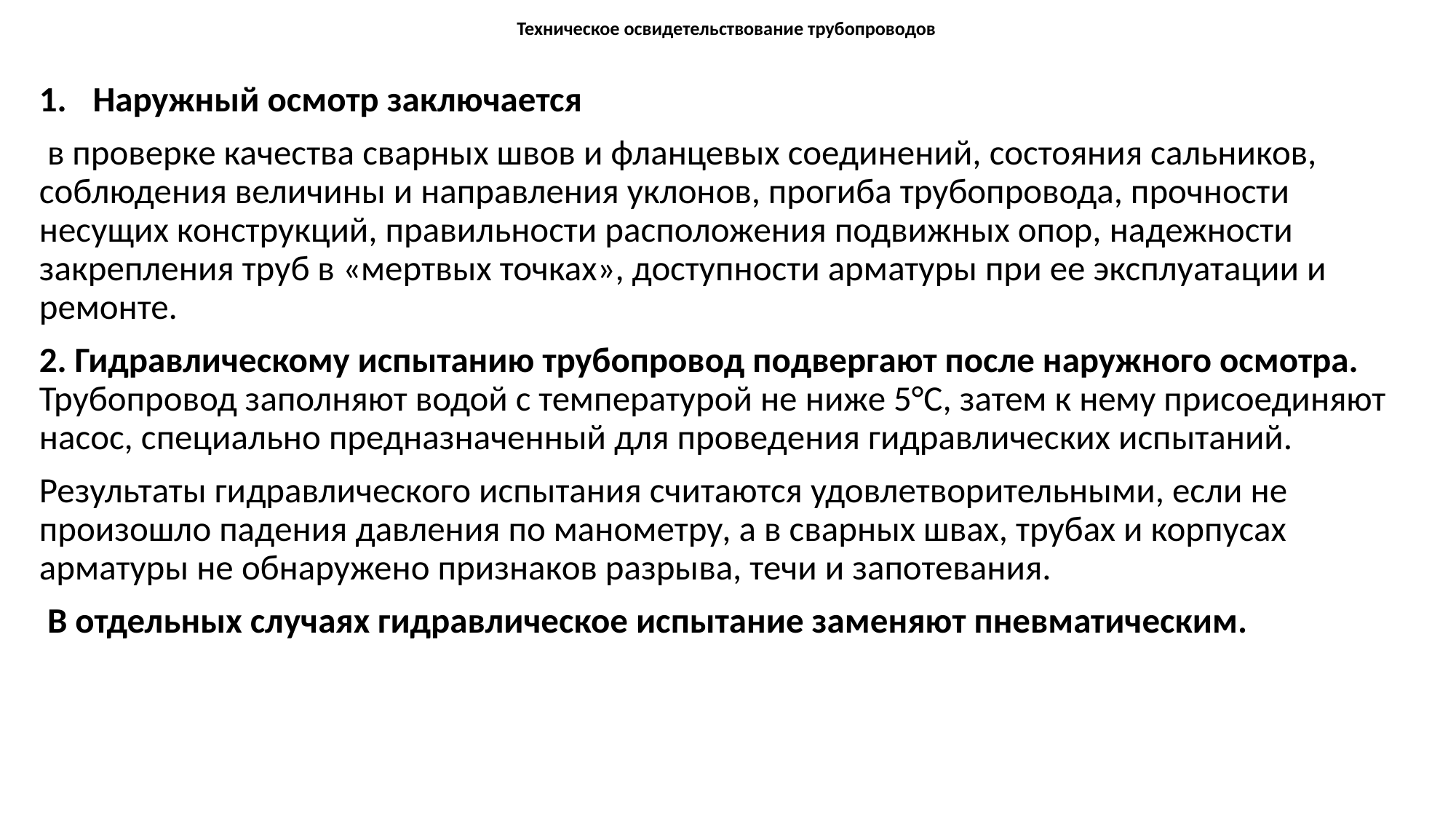

# Техническое освидетельствование трубопроводов
Наружный осмотр заключается
 в проверке качества сварных швов и фланцевых соединений, состояния сальников, соблюдения величины и направления уклонов, прогиба трубопровода, прочности несущих конструкций, правильности расположения подвижных опор, надежности закрепления труб в «мертвых точках», доступности арматуры при ее эксплуатации и ремонте.
2. Гидравлическому испытанию трубопровод подвергают после наружного осмотра. Трубопровод заполняют водой с температурой не ниже 5°С, затем к нему присоединяют насос, специально предназначенный для проведения гидравлических испытаний.
Результаты гидравлического испытания считаются удовлетворительными, если не произошло падения давления по манометру, а в сварных швах, трубах и корпусах арматуры не обнаружено признаков разрыва, течи и запотевания.
 В отдельных случаях гидравлическое испытание заменяют пневматическим.